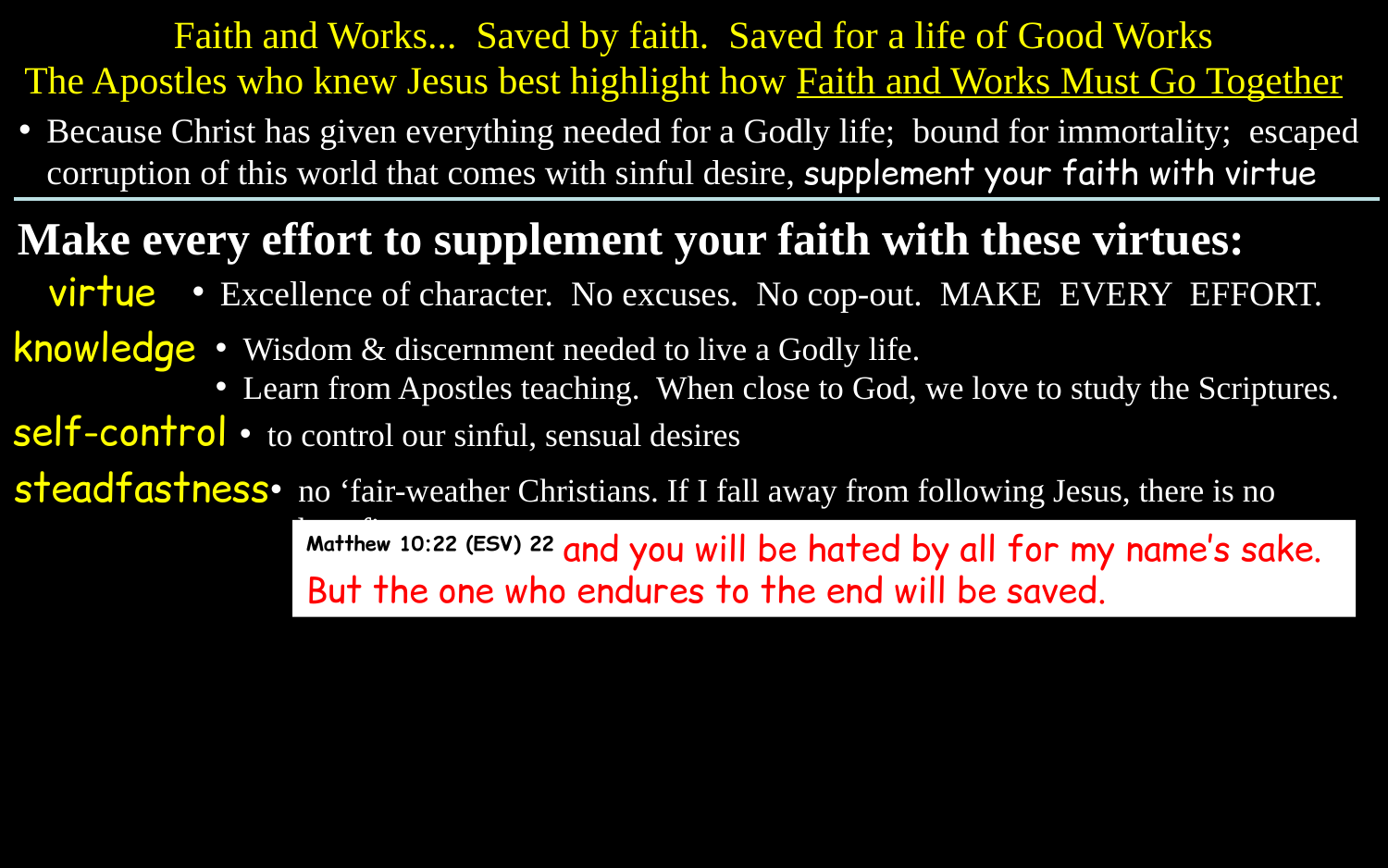

Faith and Works...  Saved by faith.  Saved for a life of Good Works
The Apostles who knew Jesus best highlight how Faith and Works Must Go Together
Because Christ has given everything needed for a Godly life;  bound for immortality;  escaped corruption of this world that comes with sinful desire, supplement your faith with virtue
Make every effort to supplement your faith with these virtues:
virtue
Excellence of character.  No excuses.  No cop-out.  MAKE  EVERY  EFFORT.
knowledge
Wisdom & discernment needed to live a Godly life.
Learn from Apostles teaching.  When close to God, we love to study the Scriptures.
self-control
to control our sinful, sensual desires
steadfastness
no ‘fair-weather Christians. If I fall away from following Jesus, there is no benefit
Matthew 10:22 (ESV) 22 and you will be hated by all for my name’s sake.  But the one who endures to the end will be saved.